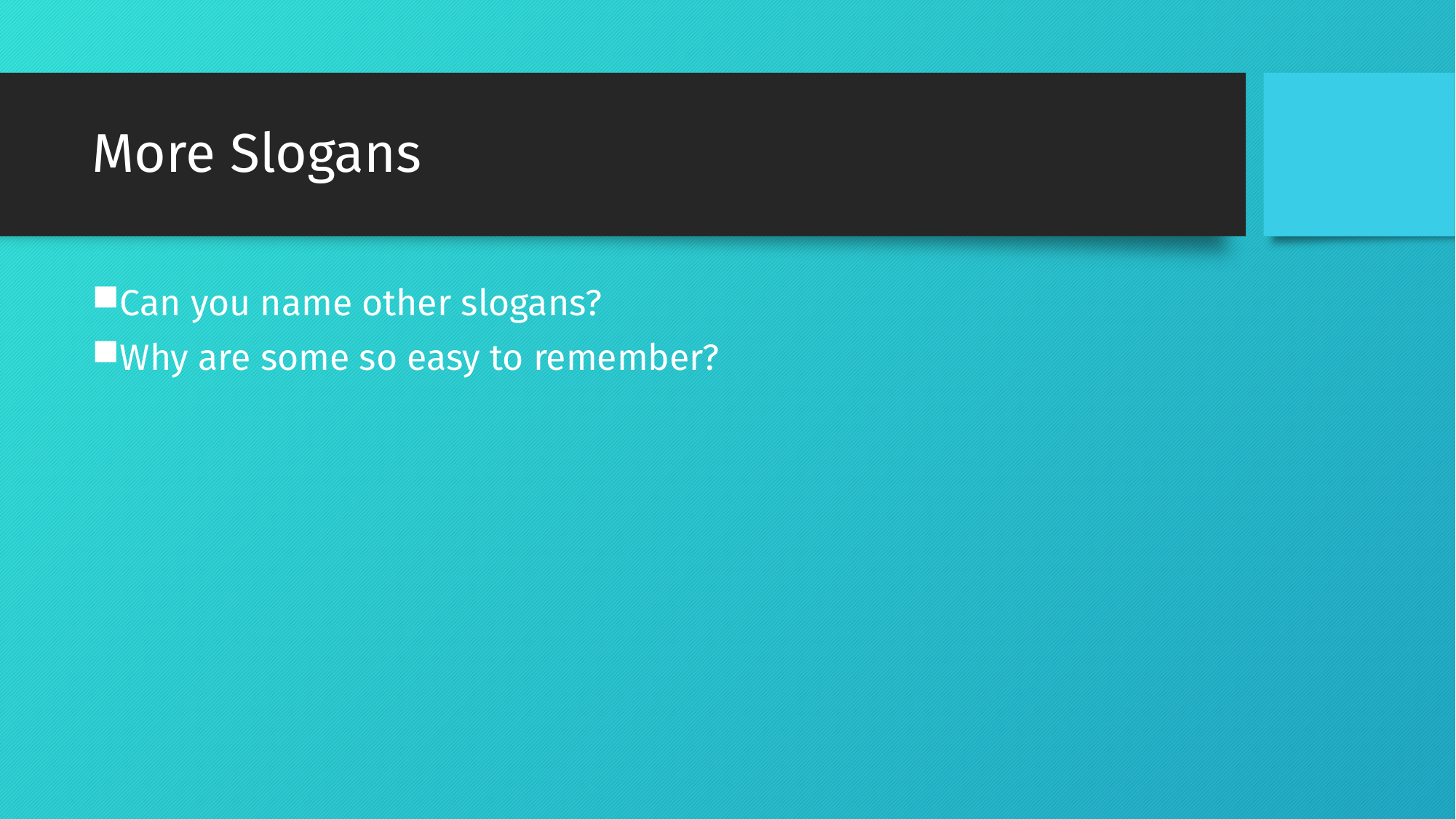

# More Slogans
Can you name other slogans?
Why are some so easy to remember?